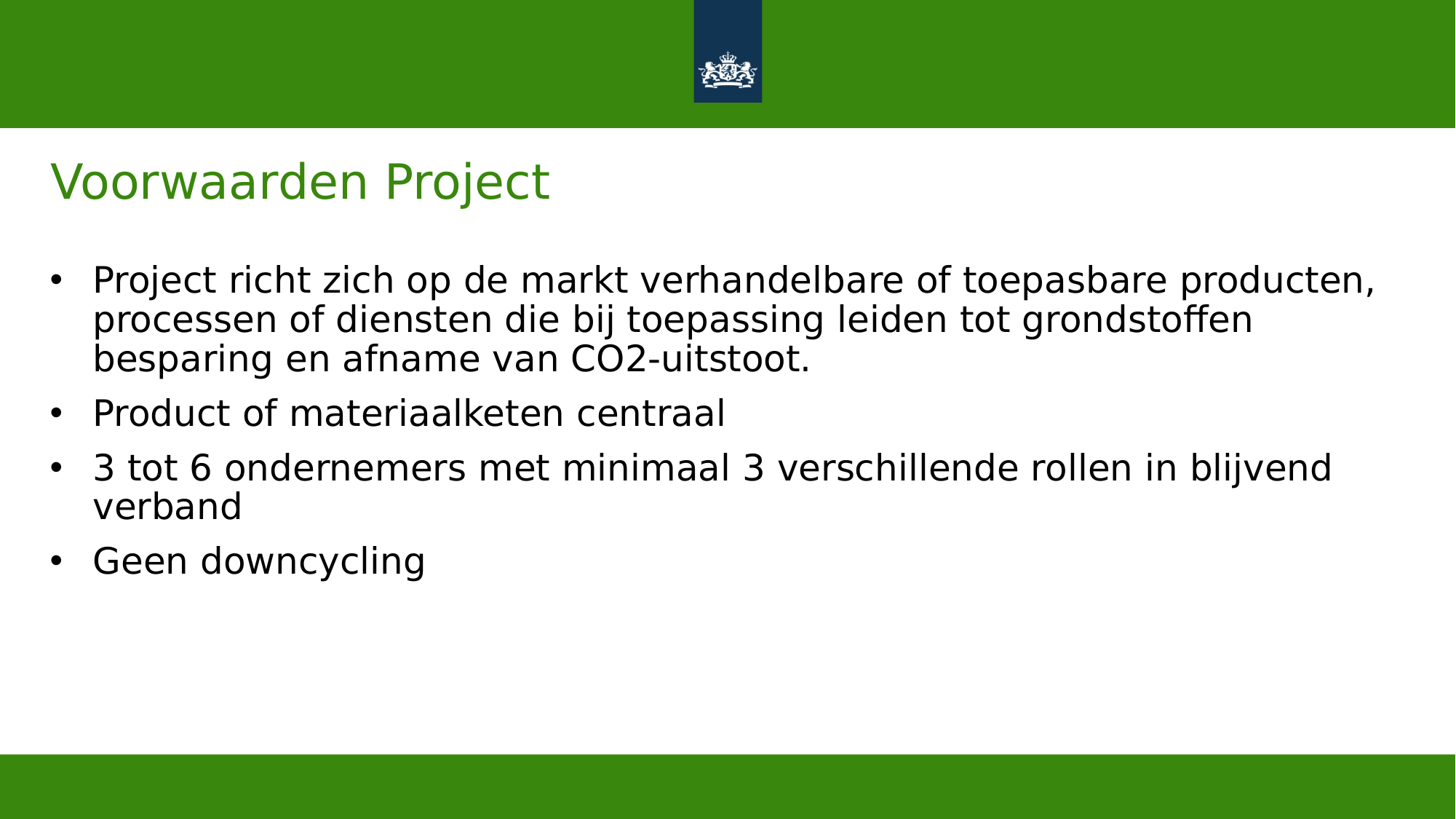

# Voorwaarden Project
Project richt zich op de markt verhandelbare of toepasbare producten, processen of diensten die bij toepassing leiden tot grondstoffen besparing en afname van CO2-uitstoot.
Product of materiaalketen centraal
3 tot 6 ondernemers met minimaal 3 verschillende rollen in blijvend verband
Geen downcycling